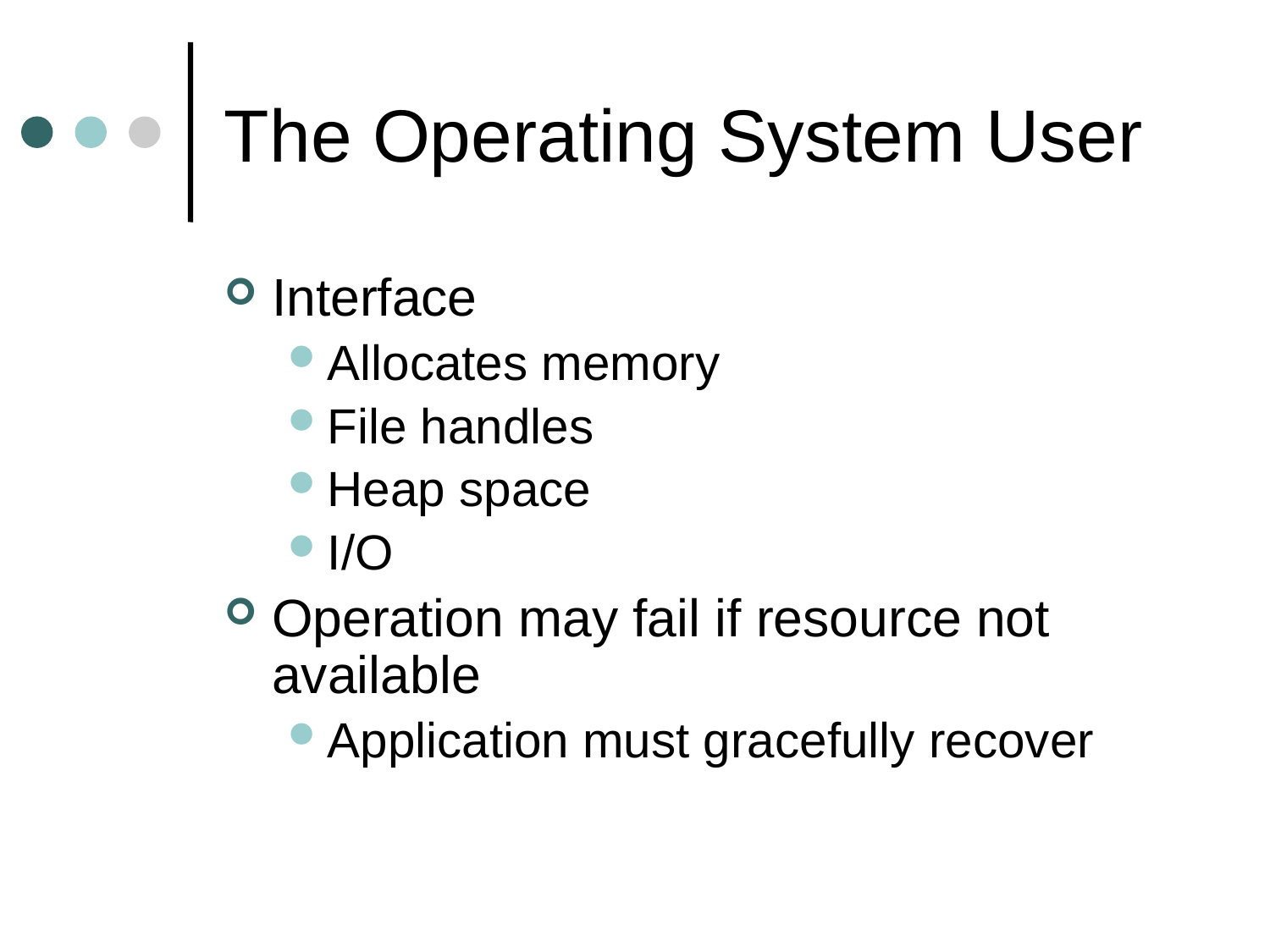

# The Operating System User
Interface
Allocates memory
File handles
Heap space
I/O
Operation may fail if resource not available
Application must gracefully recover